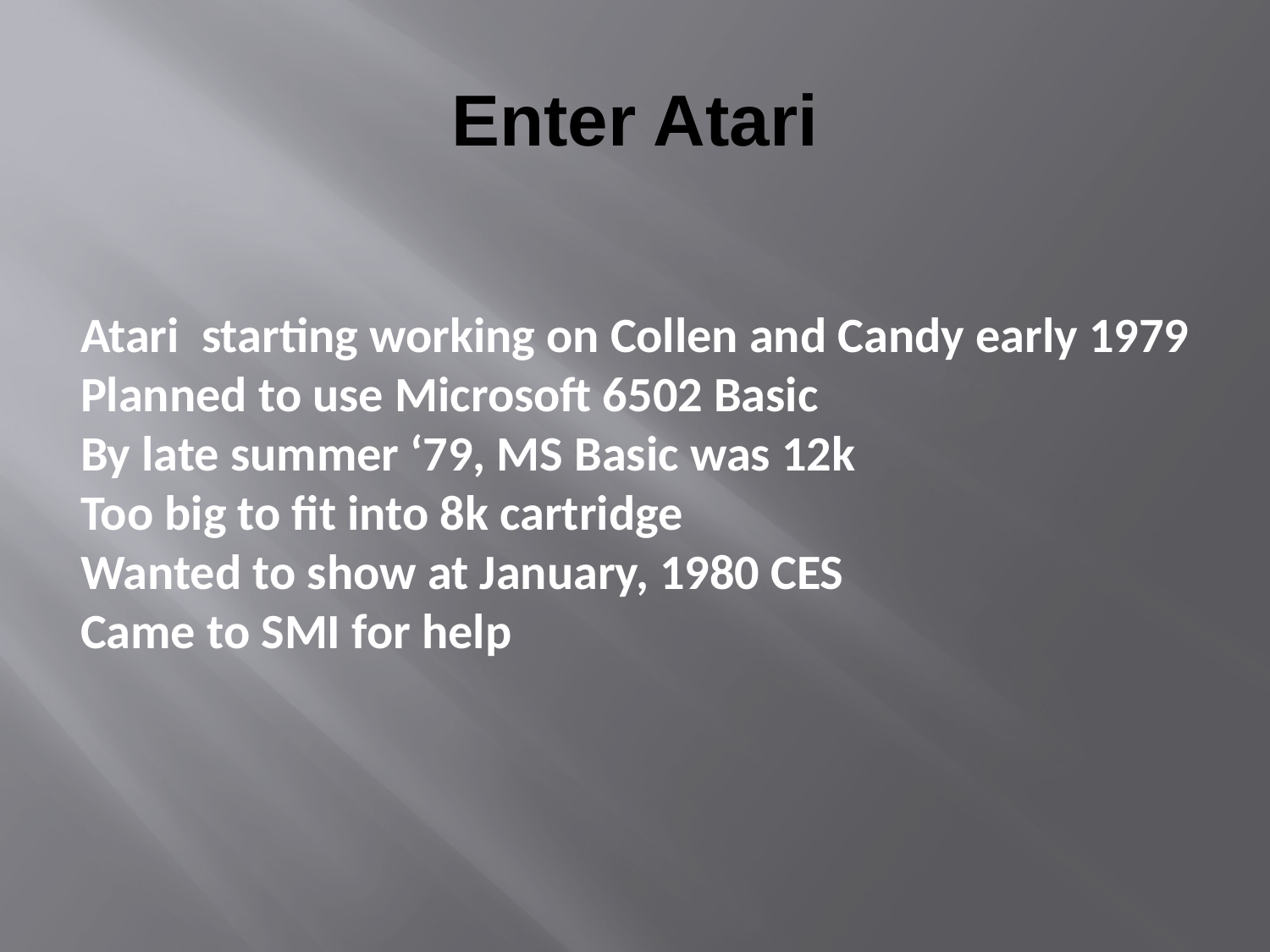

Enter Atari

Atari  starting working on Collen and Candy early 1979
Planned to use Microsoft 6502 Basic
By late summer ‘79, MS Basic was 12k
Too big to fit into 8k cartridge
Wanted to show at January, 1980 CES
Came to SMI for help